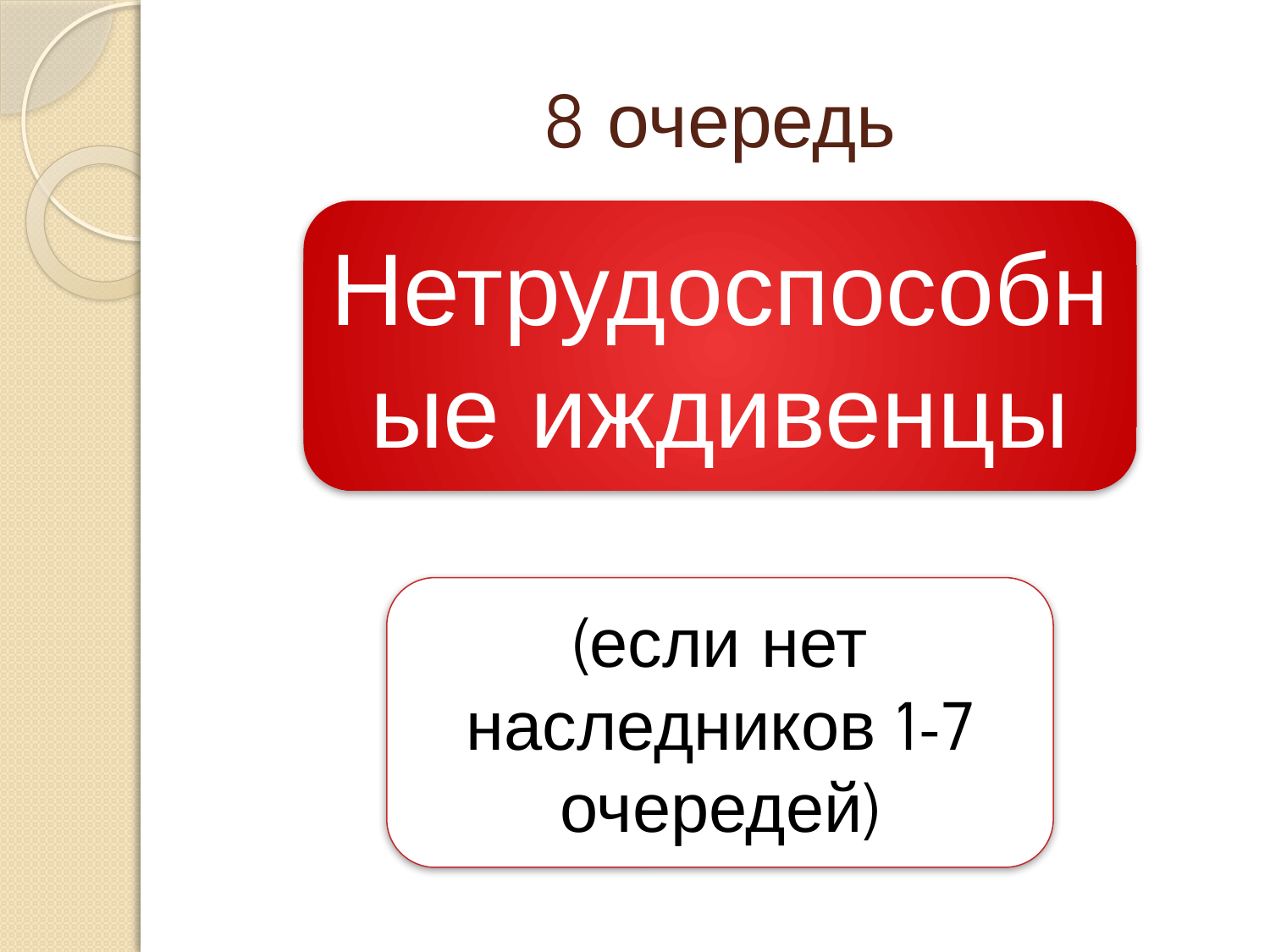

# 8 очередь
Нетрудоспособные иждивенцы
(если нет наследников 1-7 очередей)